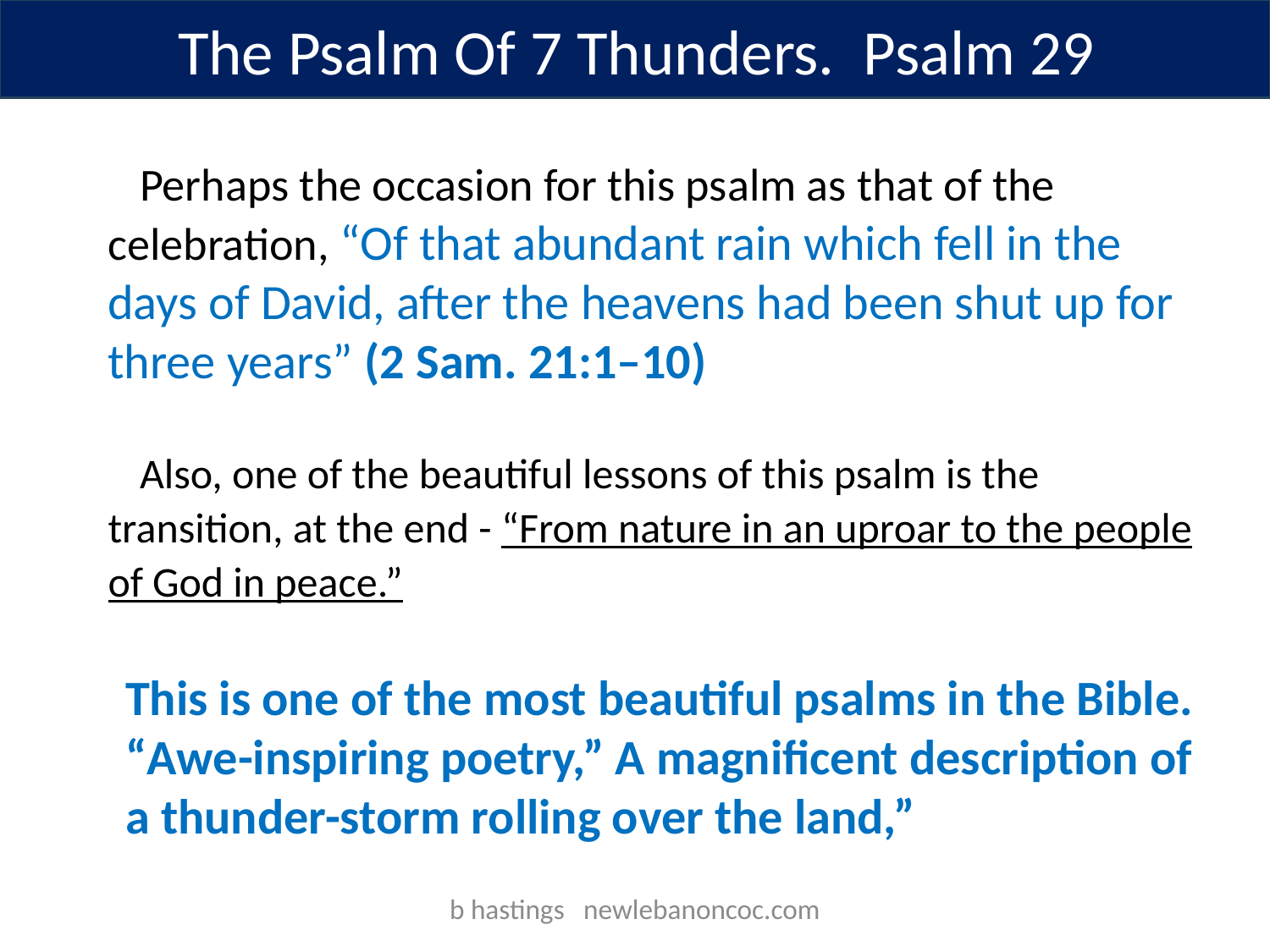

The Psalm Of 7 Thunders.  Psalm 29
Perhaps the occasion for this psalm as that of the celebration, “Of that abundant rain which fell in the days of David, after the heavens had been shut up for three years” (2 Sam. 21:1–10)

Also, one of the beautiful lessons of this psalm is the transition, at the end - “From nature in an uproar to the people of God in peace.”
This is one of the most beautiful psalms in the Bible.
“Awe-inspiring poetry,” A magnificent description of a thunder-storm rolling over the land,”
b hastings   newlebanoncoc.com